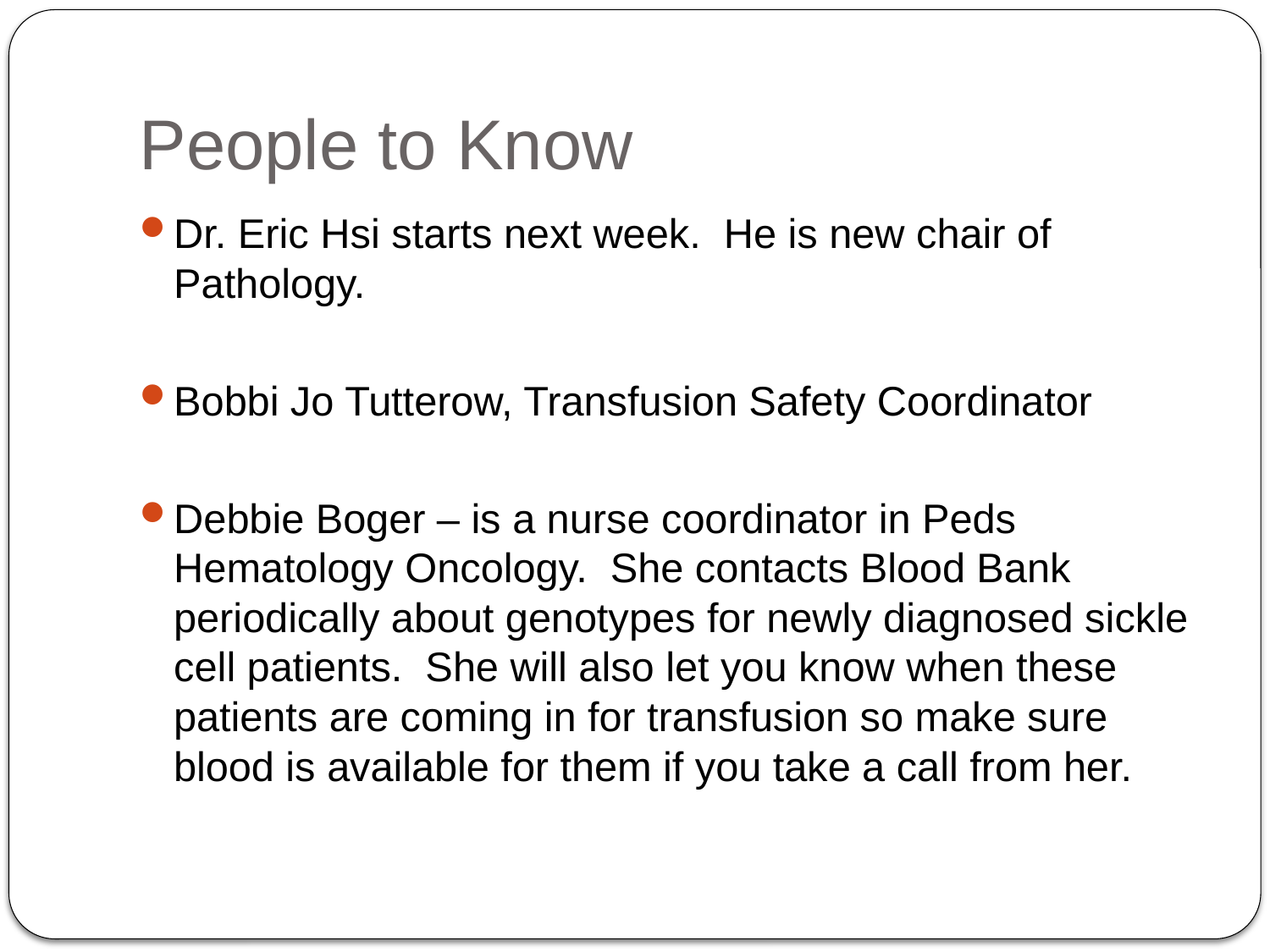

# People to Know
Dr. Eric Hsi starts next week.  He is new chair of Pathology.

Bobbi Jo Tutterow, Transfusion Safety Coordinator

Debbie Boger – is a nurse coordinator in Peds Hematology Oncology.  She contacts Blood Bank periodically about genotypes for newly diagnosed sickle cell patients.  She will also let you know when these patients are coming in for transfusion so make sure blood is available for them if you take a call from her.